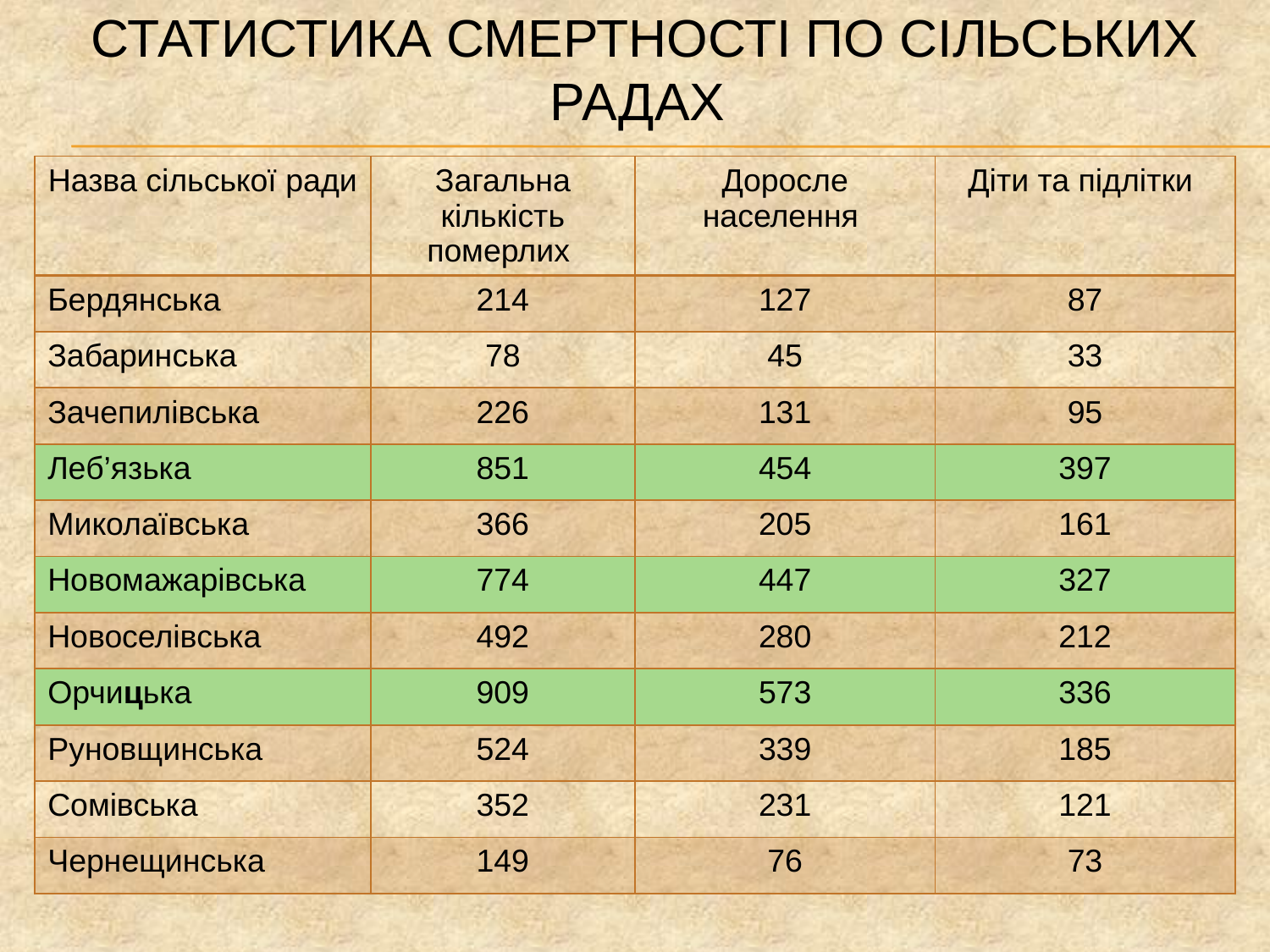

# Статистика смертності по сільських радах
| Назва сільської ради | Загальна кількість померлих | Доросле населення | Діти та підлітки |
| --- | --- | --- | --- |
| Бердянська | 214 | 127 | 87 |
| Забаринська | 78 | 45 | 33 |
| Зачепилівська | 226 | 131 | 95 |
| Леб’язька | 851 | 454 | 397 |
| Миколаївська | 366 | 205 | 161 |
| Новомажарівська | 774 | 447 | 327 |
| Новоселівська | 492 | 280 | 212 |
| Орчицька | 909 | 573 | 336 |
| Руновщинська | 524 | 339 | 185 |
| Сомівська | 352 | 231 | 121 |
| Чернещинська | 149 | 76 | 73 |